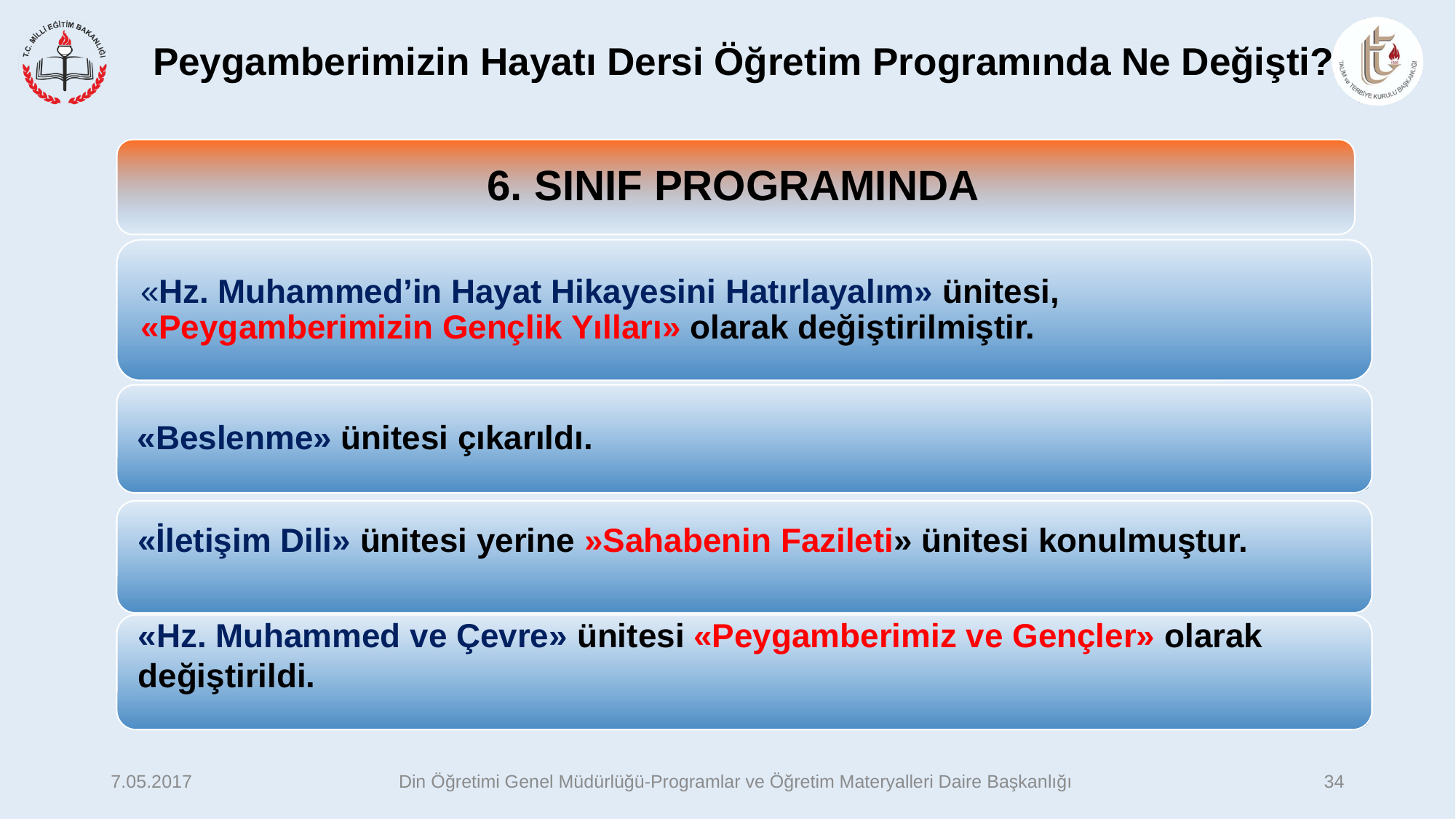

# Peygamberimizin Hayatı Dersi Öğretim Programında Ne Değişti?
6. SINIF PROGRAMINDA
«Hz. Muhammed’in Hayat Hikayesini Hatırlayalım» ünitesi, «Peygamberimizin Gençlik Yılları» olarak değiştirilmiştir.
«Beslenme» ünitesi çıkarıldı.
«İletişim Dili» ünitesi yerine »Sahabenin Fazileti» ünitesi konulmuştur.

«Hz. Muhammed ve Çevre» ünitesi «Peygamberimiz ve Gençler» olarak değiştirildi.

7.05.2017
Din Öğretimi Genel Müdürlüğü-Programlar ve Öğretim Materyalleri Daire Başkanlığı
34